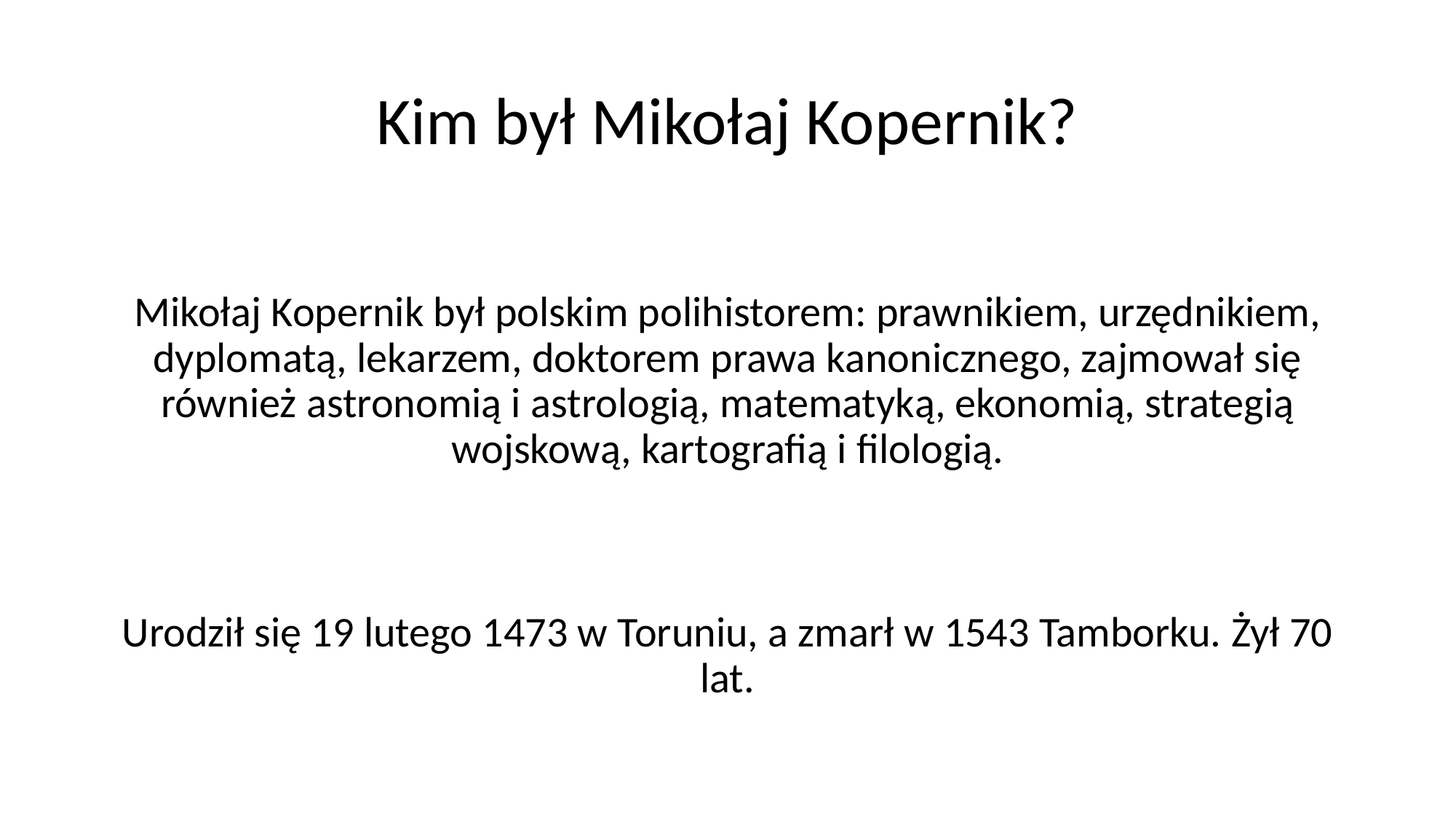

# Kim był Mikołaj Kopernik?

Mikołaj Kopernik był polskim polihistorem: prawnikiem, urzędnikiem, dyplomatą, lekarzem, doktorem prawa kanonicznego, zajmował się również astronomią i astrologią, matematyką, ekonomią, strategią wojskową, kartografią i filologią.

Urodził się 19 lutego 1473 w Toruniu, a zmarł w 1543 Tamborku. Żył 70 lat.